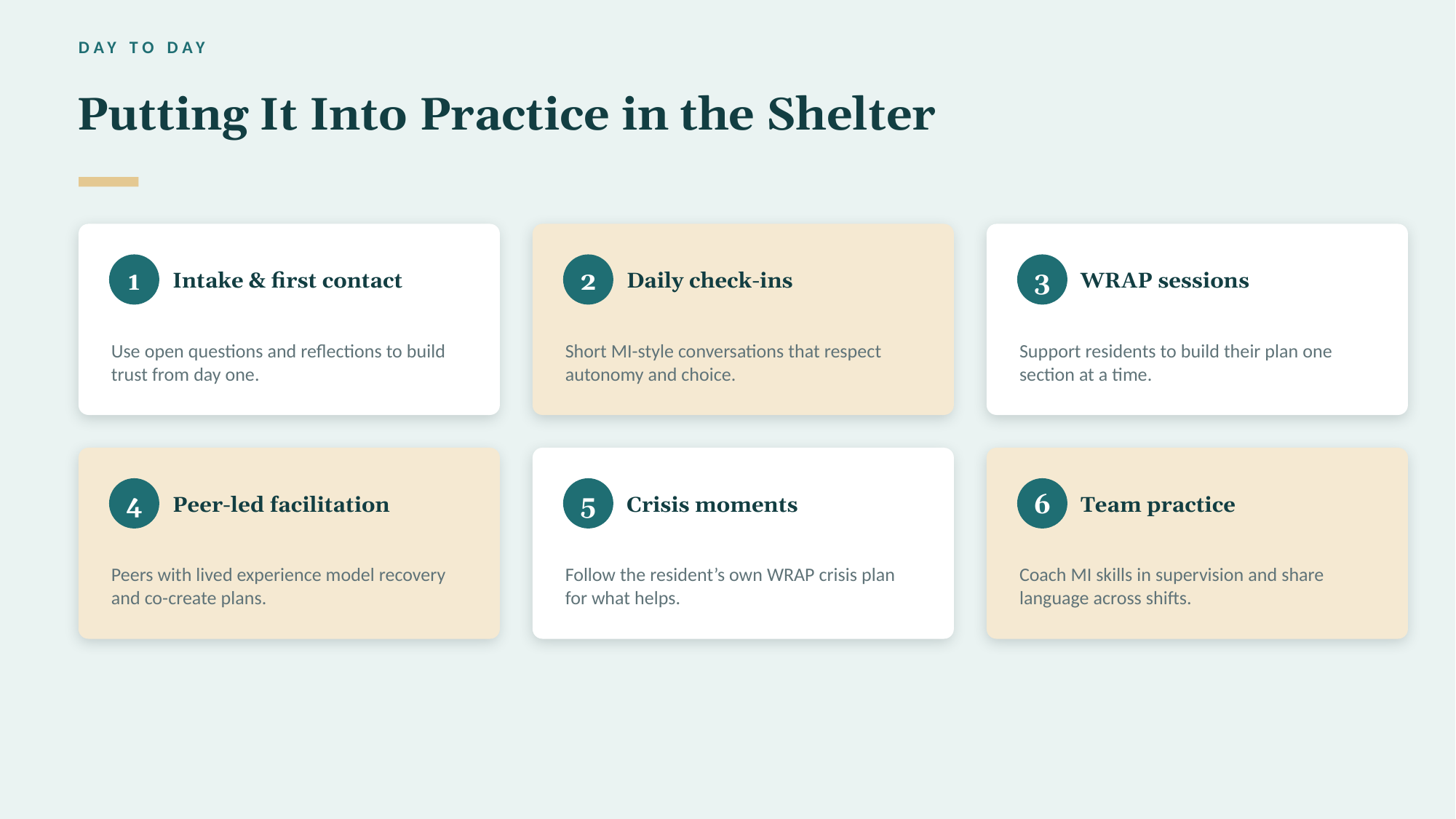

DAY TO DAY
Putting It Into Practice in the Shelter

Intake & first contact
Daily check-ins
WRAP sessions

1

2

3
Use open questions and reflections to build trust from day one.
Short MI-style conversations that respect autonomy and choice.
Support residents to build their plan one section at a time.

Peer-led facilitation
Crisis moments
Team practice

4

5

6
Peers with lived experience model recovery and co-create plans.
Follow the resident’s own WRAP crisis plan for what helps.
Coach MI skills in supervision and share language across shifts.